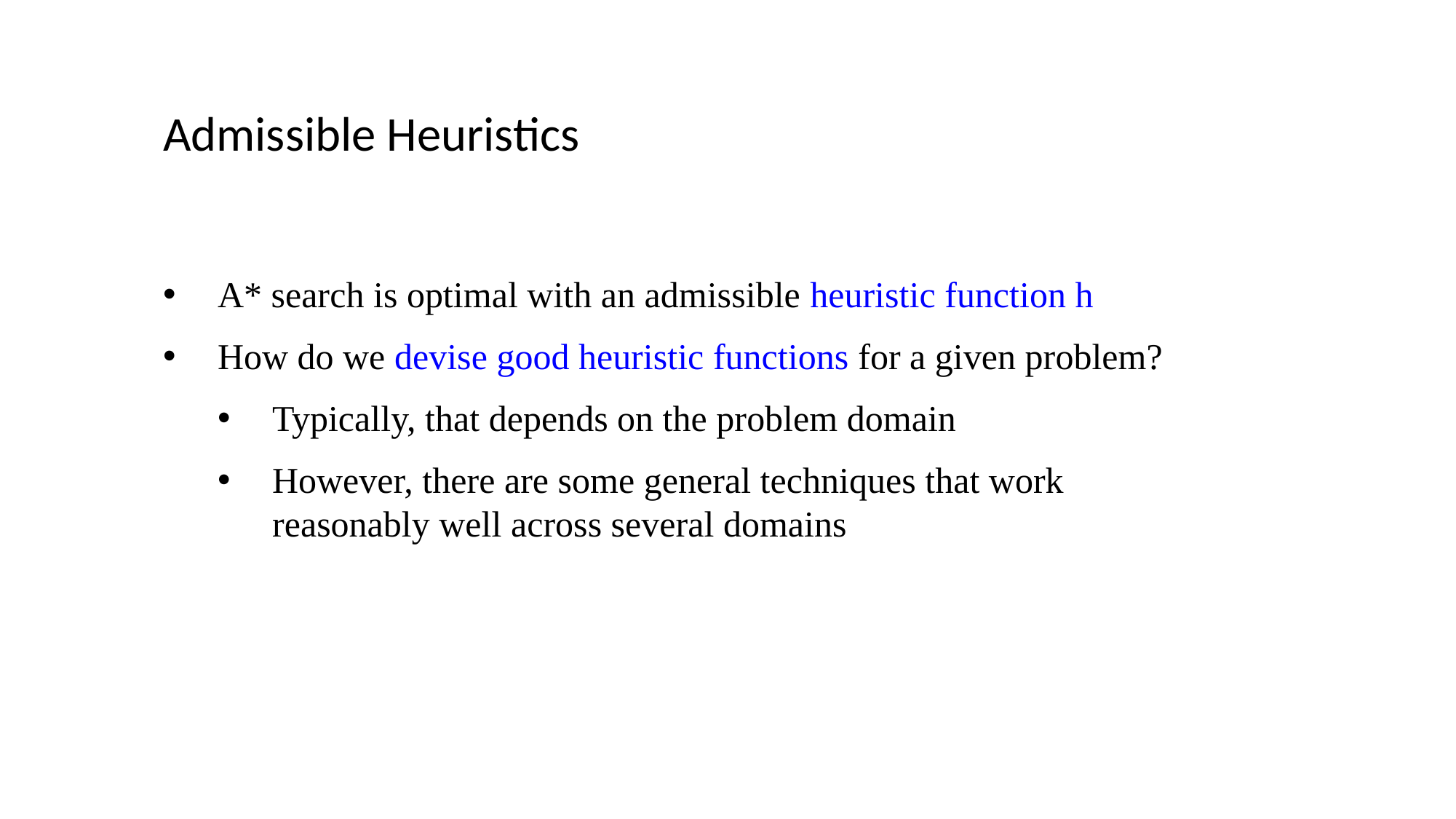

Admissible Heuristics
A* search is optimal with an admissible heuristic function h
How do we devise good heuristic functions for a given problem?
Typically, that depends on the problem domain
However, there are some general techniques that work reasonably well across several domains